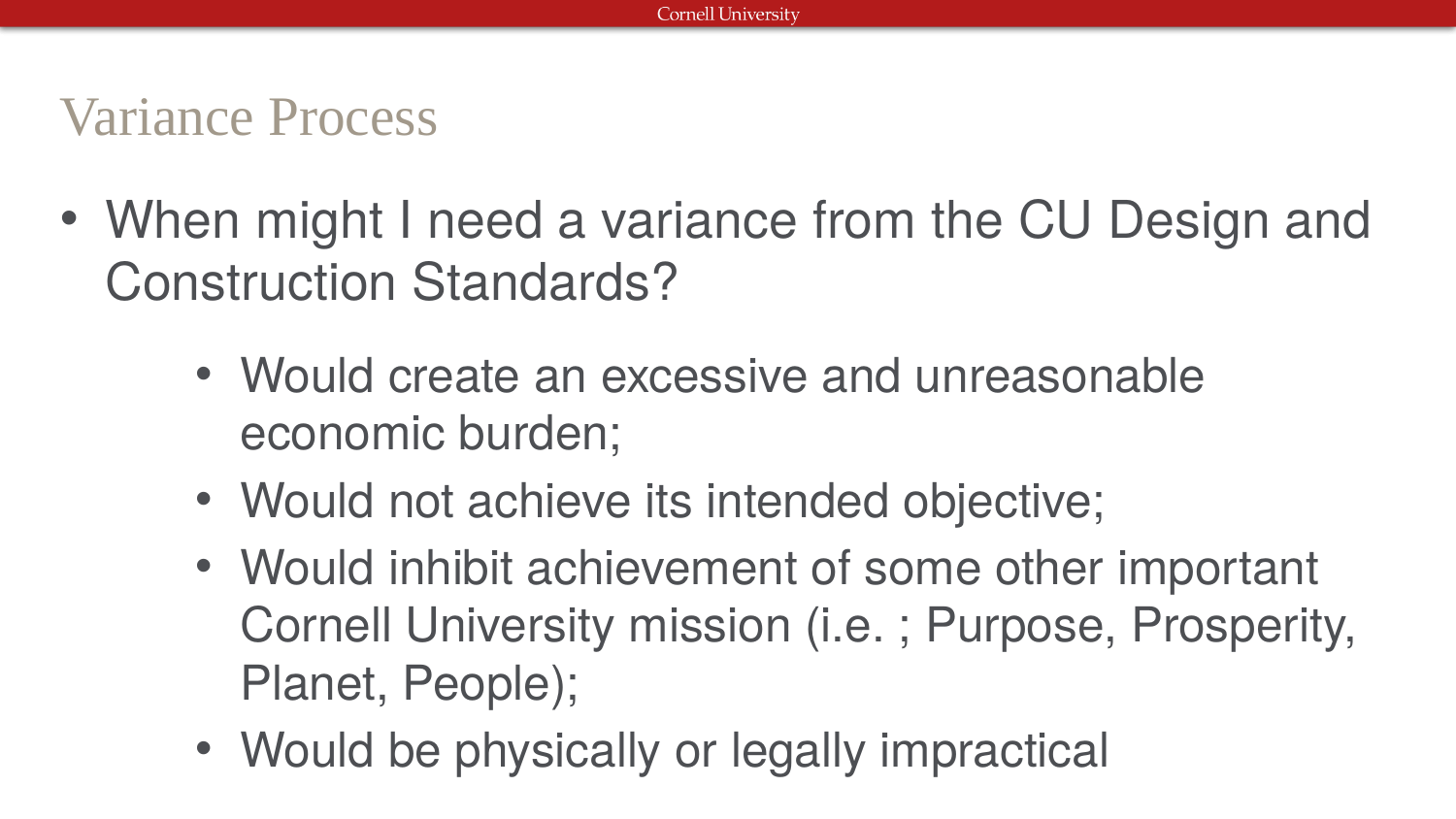

# Variance Process
When might I need a variance from the CU Design and Construction Standards?
Would create an excessive and unreasonable economic burden;
Would not achieve its intended objective;
Would inhibit achievement of some other important Cornell University mission (i.e. ; Purpose, Prosperity, Planet, People);
Would be physically or legally impractical